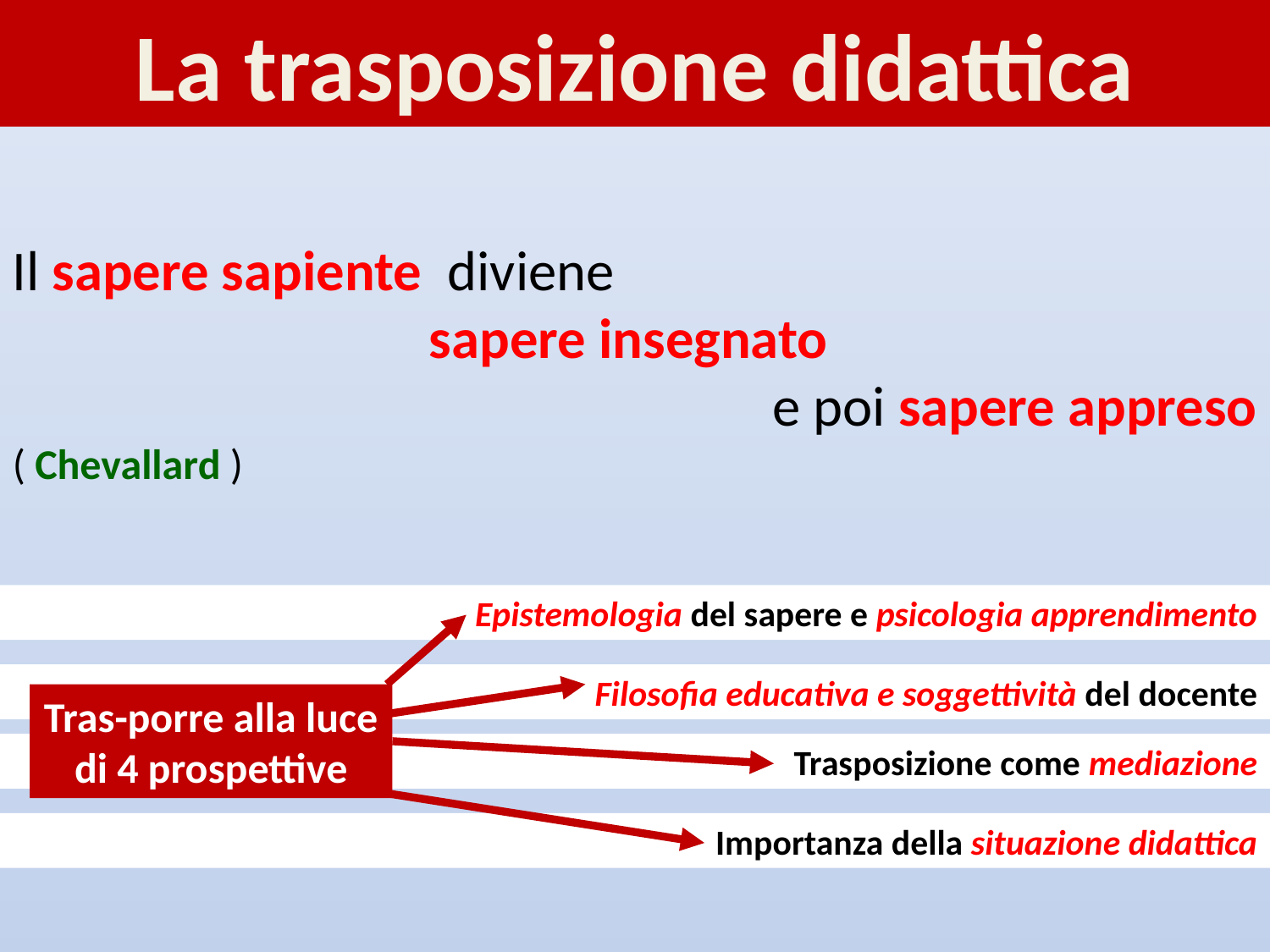

La trasposizione didattica
Il sapere sapiente  diviene
sapere insegnato
e poi sapere appreso
( Chevallard )
Epistemologia del sapere e psicologia apprendimento
Filosofia educativa e soggettività del docente
Tras-porre alla luce
di 4 prospettive
Trasposizione come mediazione
Importanza della situazione didattica